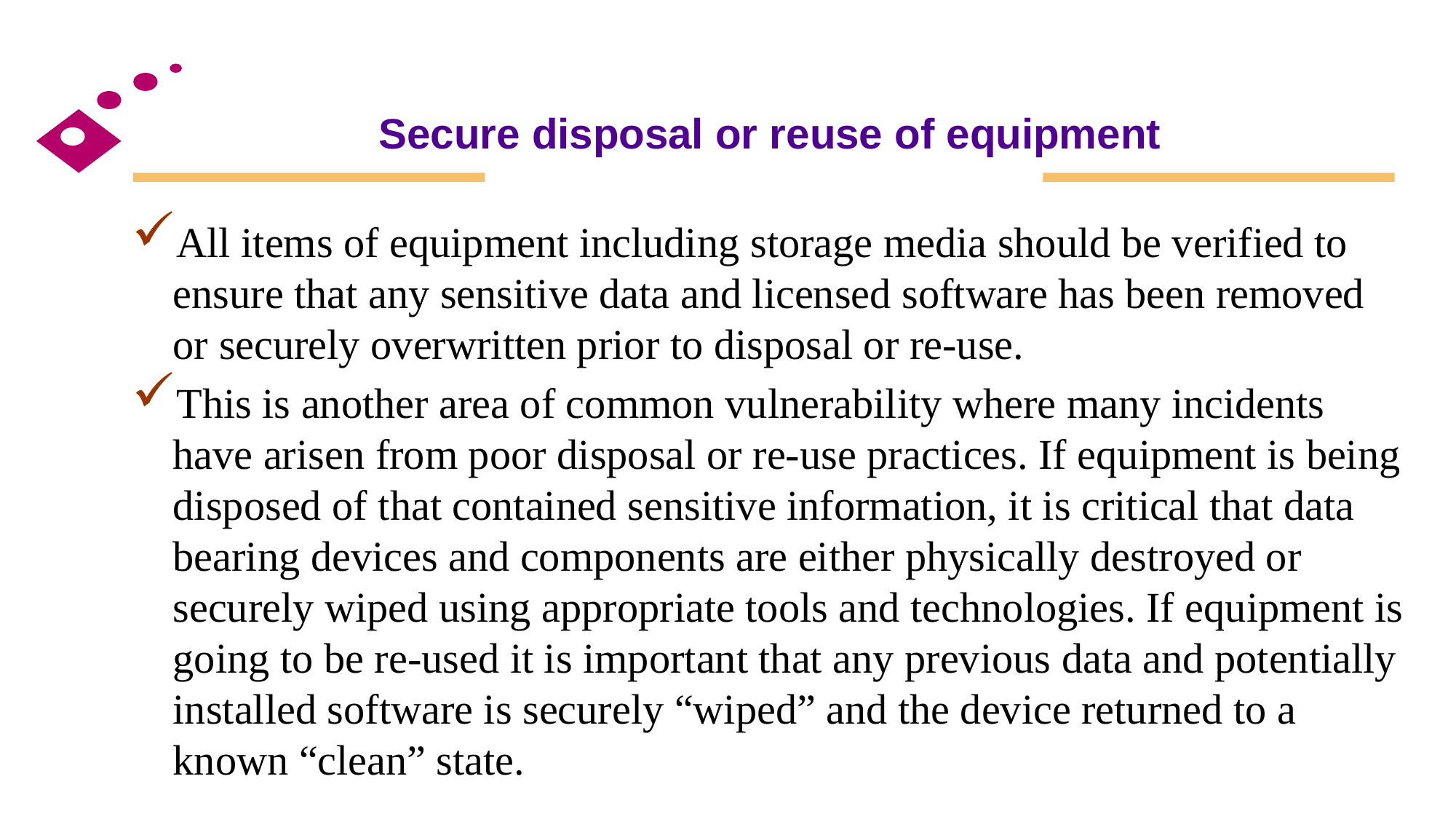

# Secure disposal or reuse of equipment
All items of equipment including storage media should be verified to ensure that any sensitive data and licensed software has been removed or securely overwritten prior to disposal or re-use.
This is another area of common vulnerability where many incidents have arisen from poor disposal or re-use practices. If equipment is being disposed of that contained sensitive information, it is critical that data bearing devices and components are either physically destroyed or securely wiped using appropriate tools and technologies. If equipment is going to be re-used it is important that any previous data and potentially installed software is securely “wiped” and the device returned to a known “clean” state.